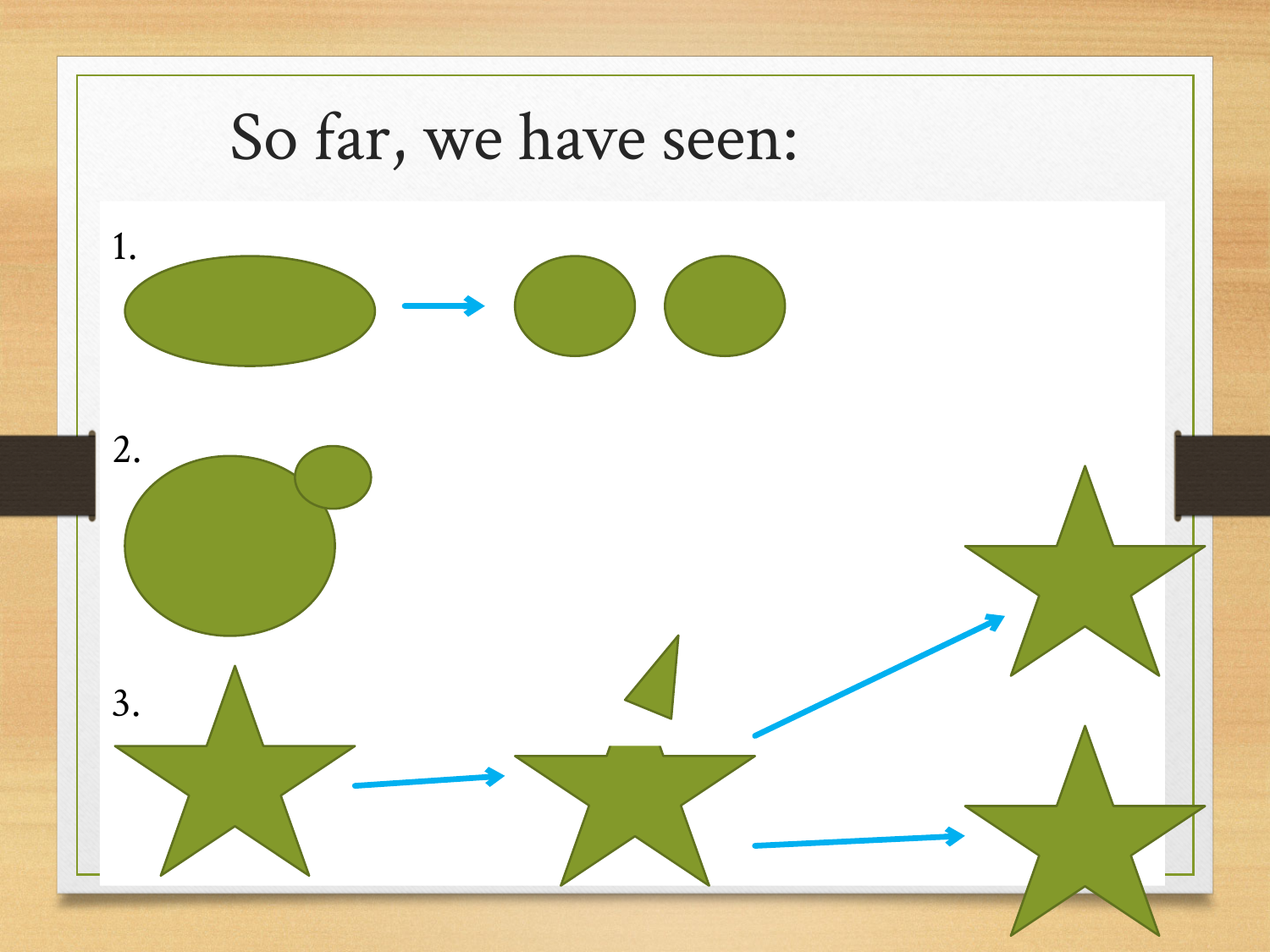

So far, we have seen:

1.

2.

3.